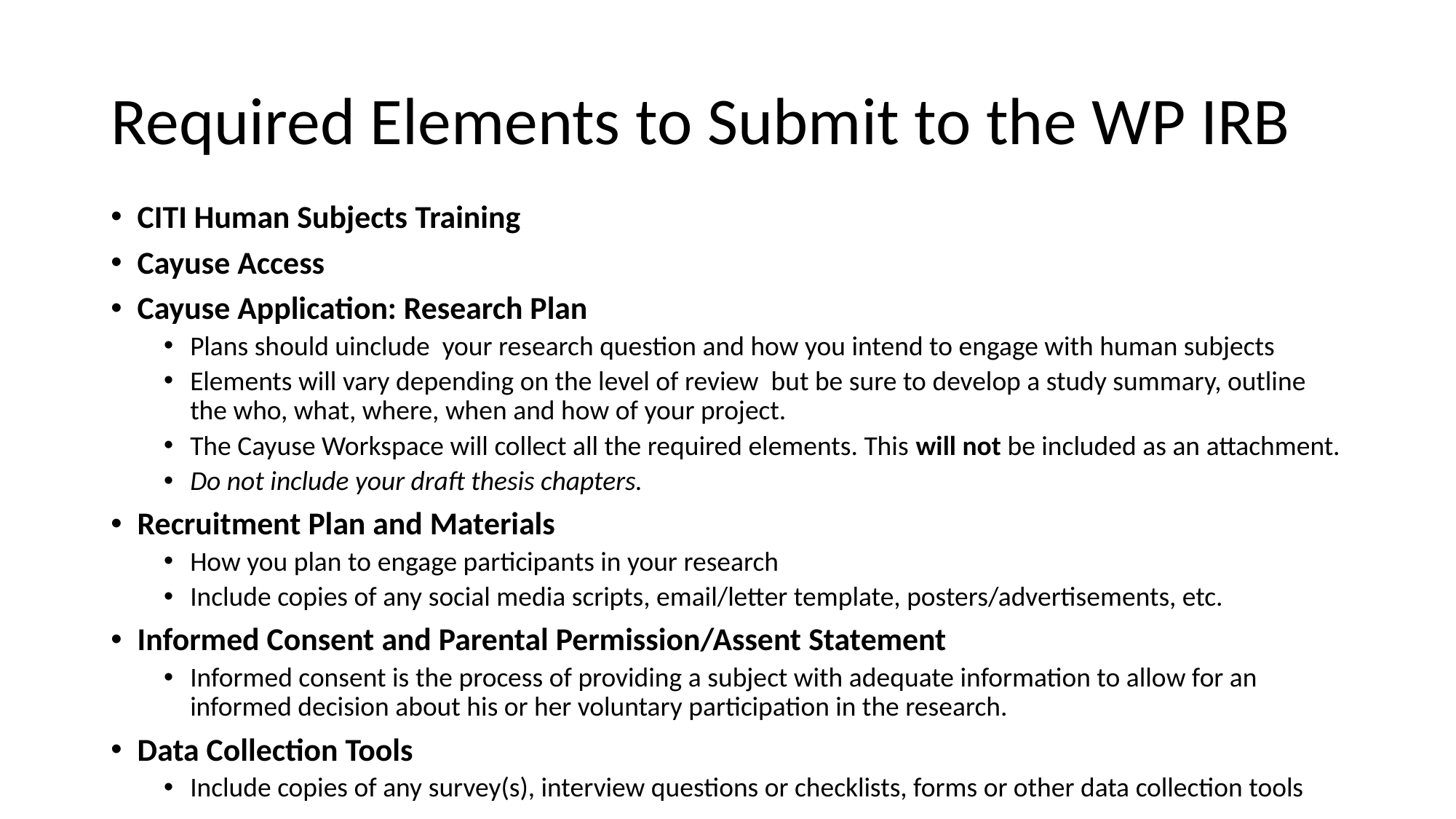

# Required Elements to Submit to the WP IRB
CITI Human Subjects Training
Cayuse Access
Cayuse Application: Research Plan
Plans should uinclude  your research question and how you intend to engage with human subjects
Elements will vary depending on the level of review  but be sure to develop a study summary, outline the who, what, where, when and how of your project.
The Cayuse Workspace will collect all the required elements. This will not be included as an attachment.
Do not include your draft thesis chapters.
Recruitment Plan and Materials
How you plan to engage participants in your research
Include copies of any social media scripts, email/letter template, posters/advertisements, etc.
Informed Consent and Parental Permission/Assent Statement
Informed consent is the process of providing a subject with adequate information to allow for an informed decision about his or her voluntary participation in the research.
Data Collection Tools
Include copies of any survey(s), interview questions or checklists, forms or other data collection tools